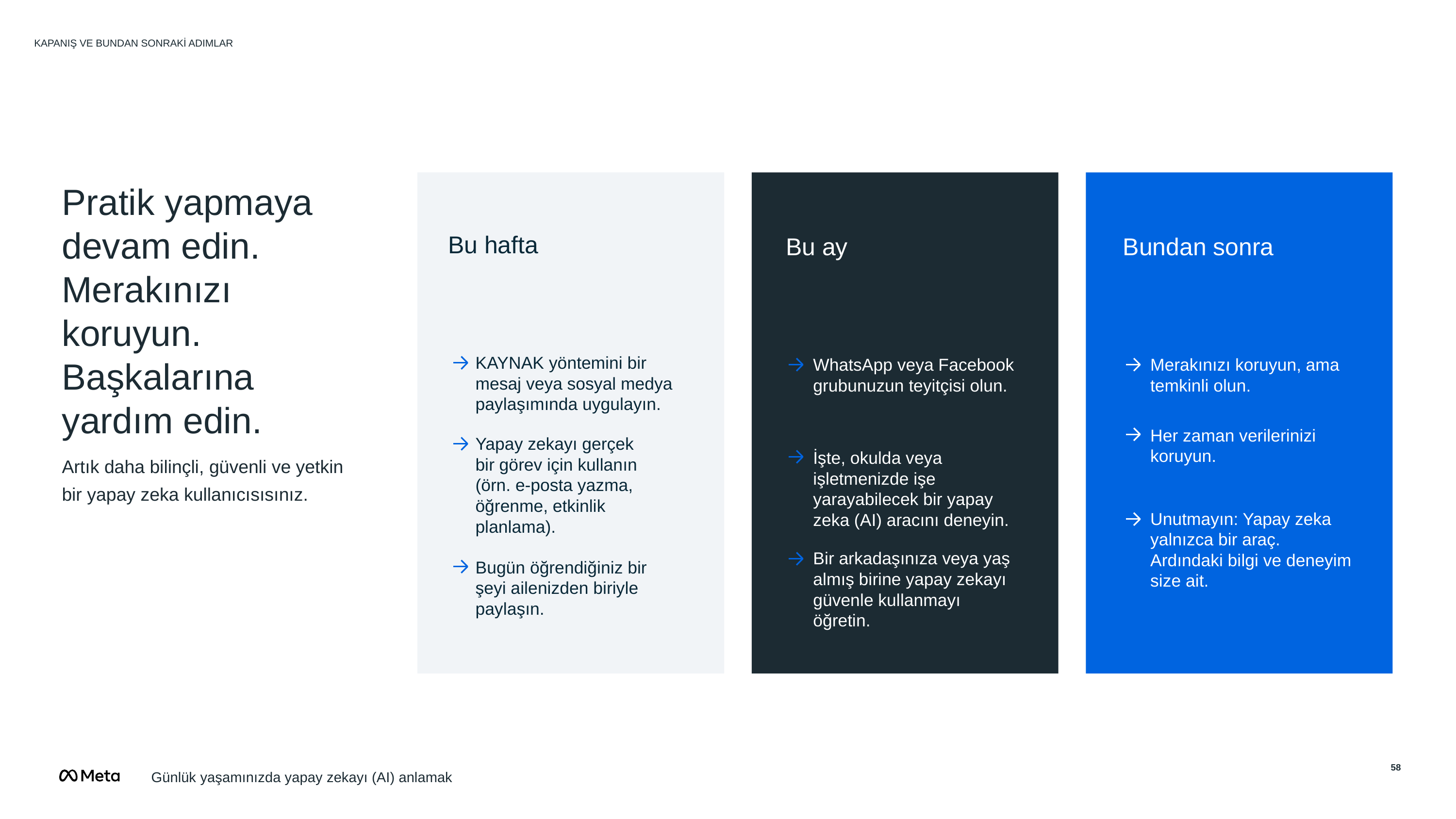

KAPANIŞ VE BUNDAN SONRAKİ ADIMLAR

# Pratik yapmaya devam edin. Merakınızı koruyun. Başkalarına yardım edin.
Bu hafta
Bu ay
Bundan sonra
KAYNAK yöntemini bir mesaj veya sosyal medya paylaşımında uygulayın.
WhatsApp veya Facebook grubunuzun teyitçisi olun.
Merakınızı koruyun, ama temkinli olun.

Her zaman verilerinizi koruyun.

Yapay zekayı gerçek bir görev için kullanın (örn. e-posta yazma, öğrenme, etkinlik planlama).

İşte, okulda veya işletmenizde işe yarayabilecek bir yapay zeka (AI) aracını deneyin.
Artık daha bilinçli, güvenli ve yetkin bir yapay zeka kullanıcısısınız.

Unutmayın: Yapay zeka yalnızca bir araç. Ardındaki bilgi ve deneyim size ait.

Bir arkadaşınıza veya yaş almış birine yapay zekayı güvenle kullanmayı öğretin.

Bugün öğrendiğiniz bir şeyi ailenizden biriyle paylaşın.

Günlük yaşamınızda yapay zekayı (AI) anlamak